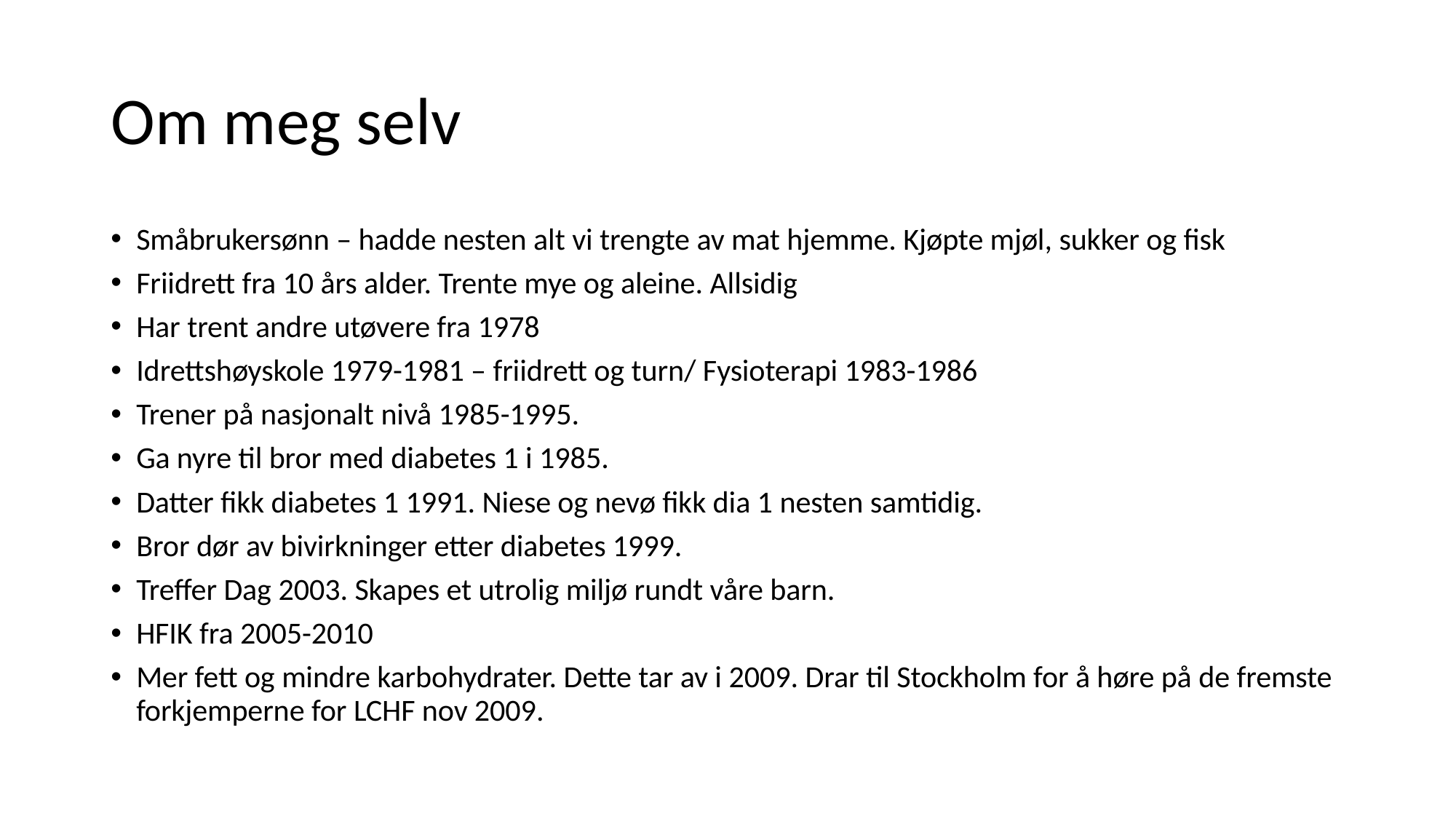

# Om meg selv
Småbrukersønn – hadde nesten alt vi trengte av mat hjemme. Kjøpte mjøl, sukker og fisk
Friidrett fra 10 års alder. Trente mye og aleine. Allsidig
Har trent andre utøvere fra 1978
Idrettshøyskole 1979-1981 – friidrett og turn/ Fysioterapi 1983-1986
Trener på nasjonalt nivå 1985-1995.
Ga nyre til bror med diabetes 1 i 1985.
Datter fikk diabetes 1 1991. Niese og nevø fikk dia 1 nesten samtidig.
Bror dør av bivirkninger etter diabetes 1999.
Treffer Dag 2003. Skapes et utrolig miljø rundt våre barn.
HFIK fra 2005-2010
Mer fett og mindre karbohydrater. Dette tar av i 2009. Drar til Stockholm for å høre på de fremste forkjemperne for LCHF nov 2009.